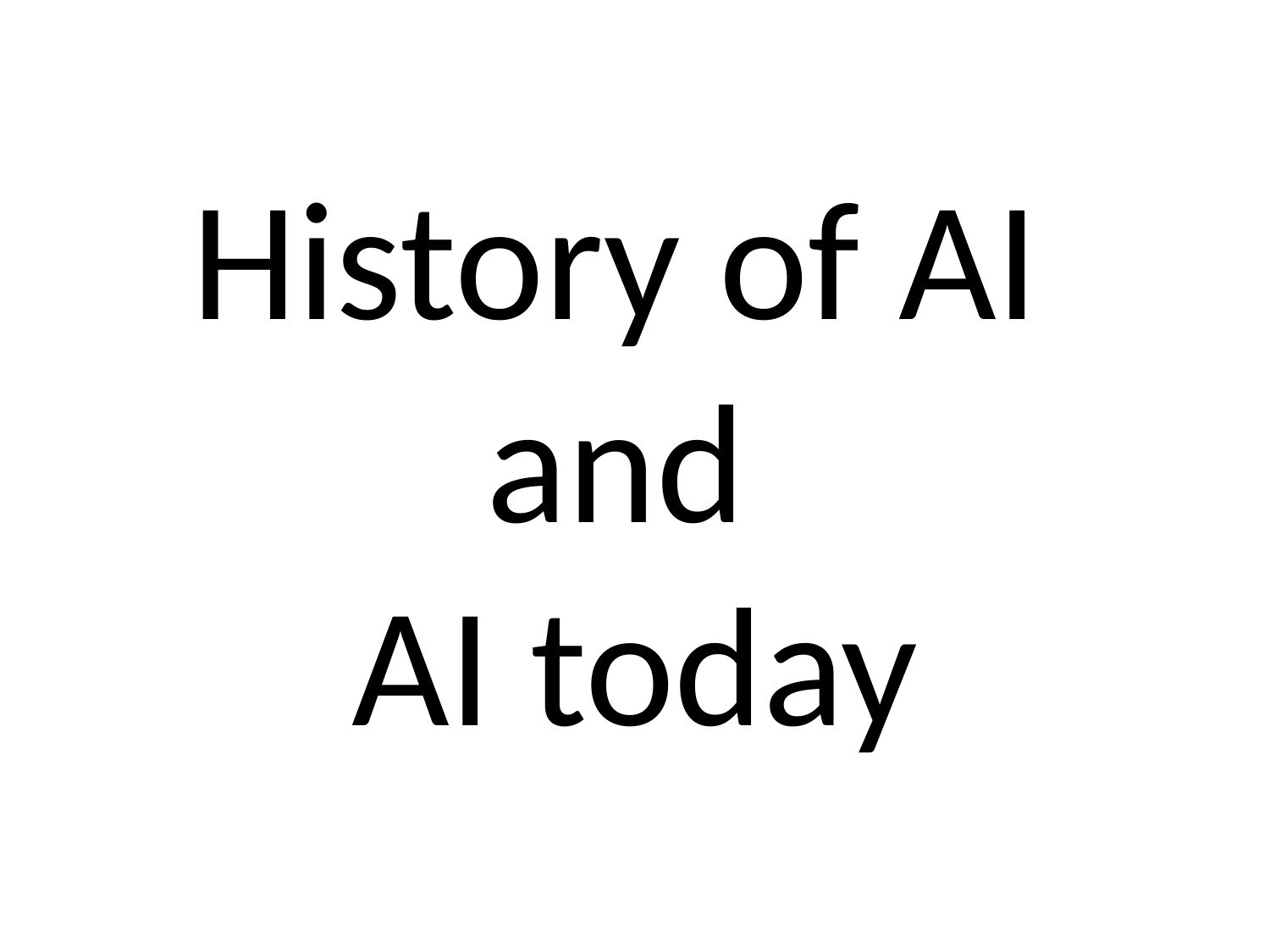

# History of AI and AI today